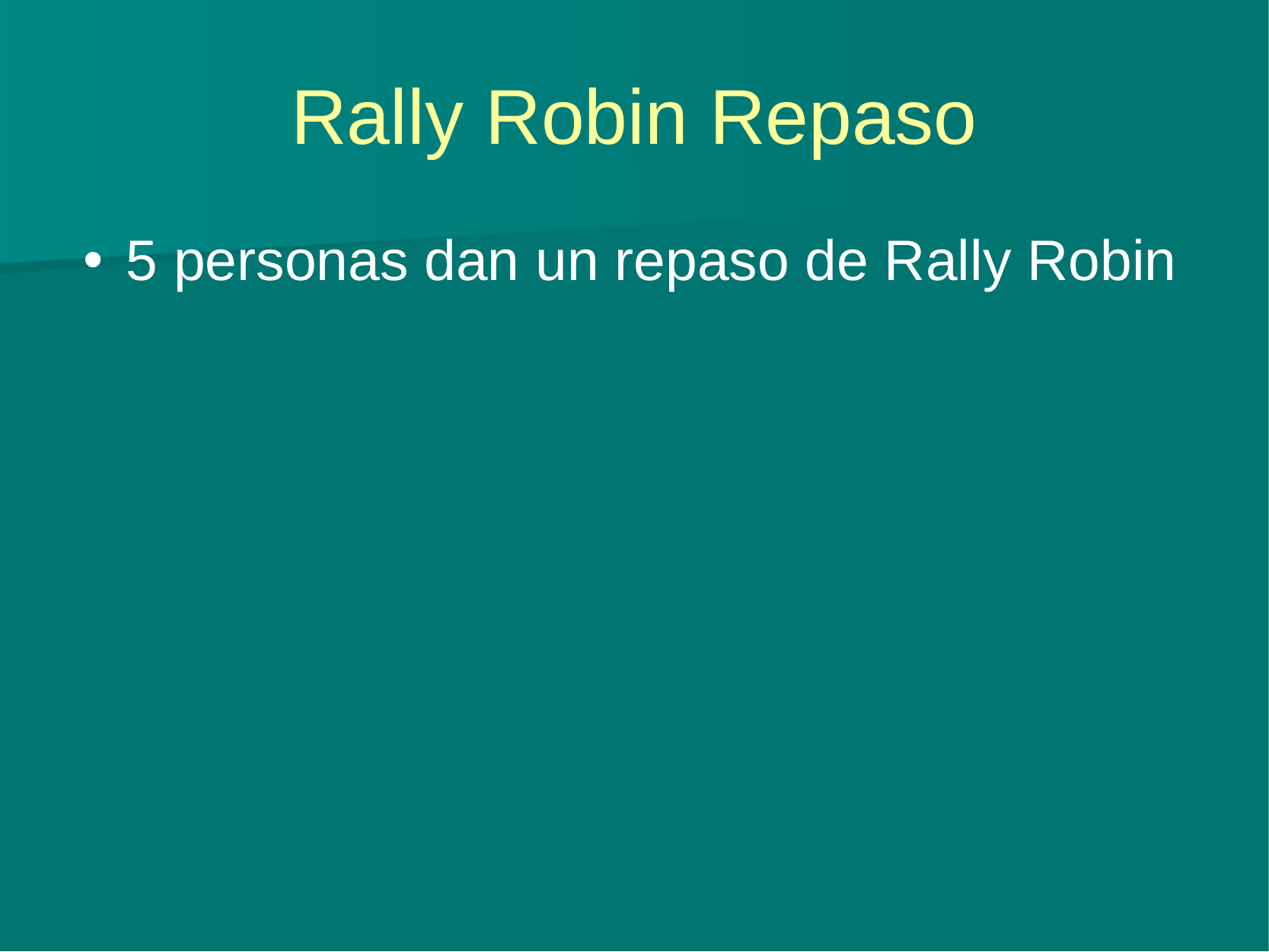

# Rally Robin Repaso
5 personas dan un repaso de Rally Robin